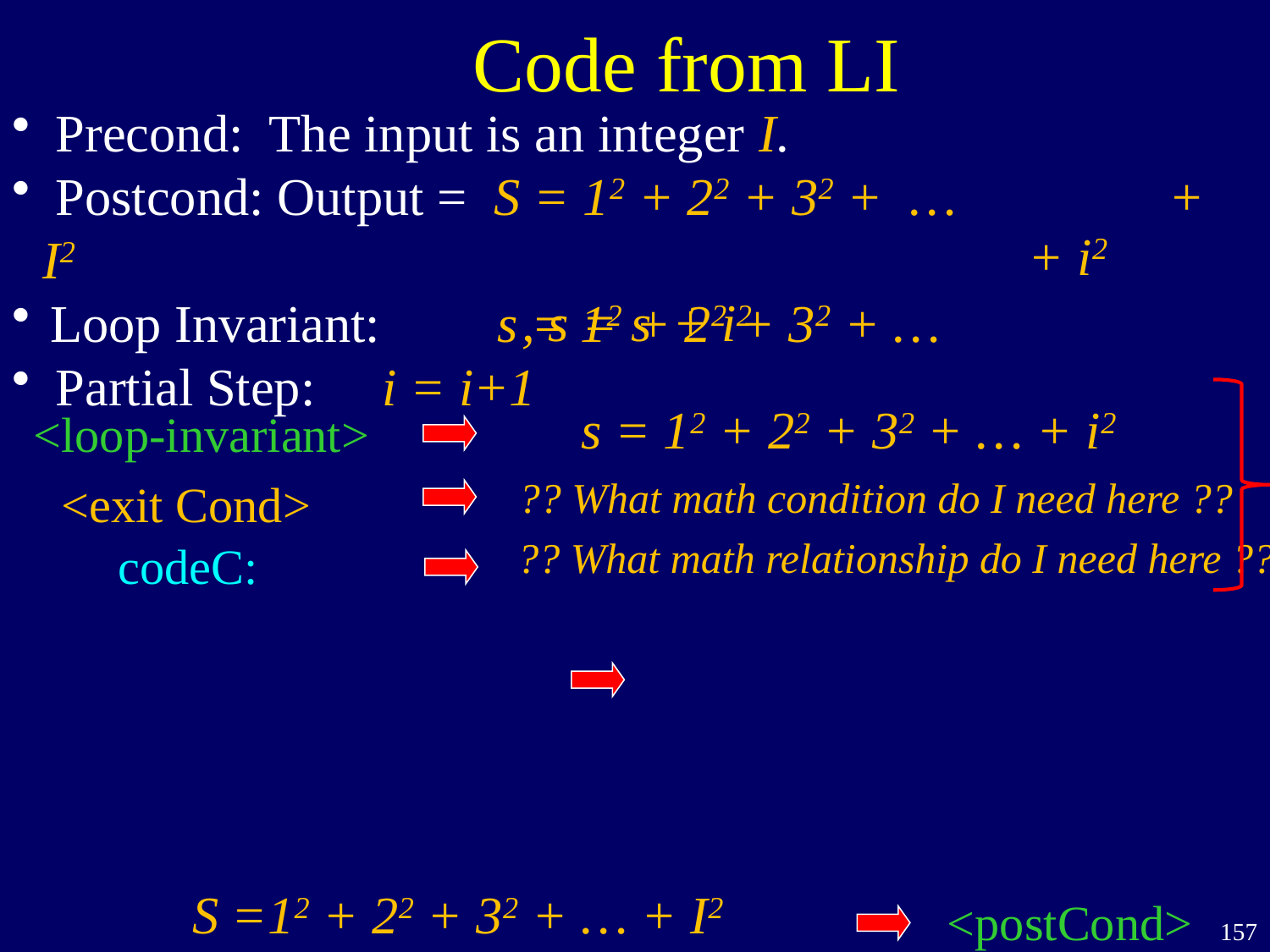

Code from LI
 Precond:  The input is an integer I.
 Postcond: Output =  S = 12 + 22 + 32 +  …                + I2
 Loop Invariant:         s = 12 + 22 + 32 + …
 Partial Step:     i = i+1
+ i2
, s = s  + i2

s = 12 + 22 + 32 + … + i2
<loop-invariant>
<exit Cond>
codeC:

?? What math condition do I need here ??

?? What math relationship do I need here ??

S =12 + 22 + 32 + … + I2
<postCond>